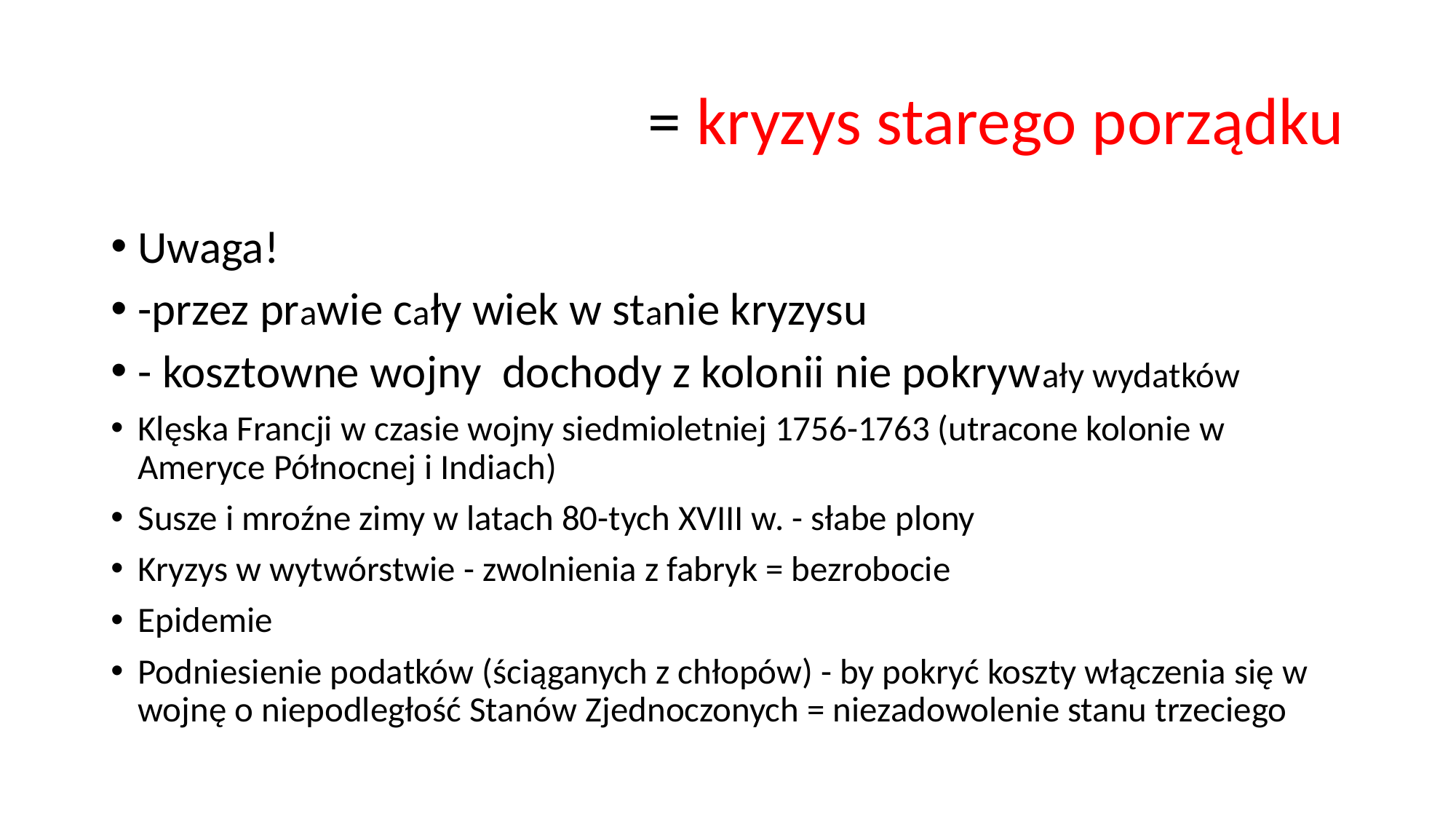

# = kryzys starego porządku
Uwaga!
-przez prawie cały wiek w stanie kryzysu
- kosztowne wojny  dochody z kolonii nie pokrywały wydatków
Klęska Francji w czasie wojny siedmioletniej 1756-1763 (utracone kolonie w Ameryce Północnej i Indiach)
Susze i mroźne zimy w latach 80-tych XVIII w. - słabe plony
Kryzys w wytwórstwie - zwolnienia z fabryk = bezrobocie
Epidemie
Podniesienie podatków (ściąganych z chłopów) - by pokryć koszty włączenia się w wojnę o niepodległość Stanów Zjednoczonych = niezadowolenie stanu trzeciego